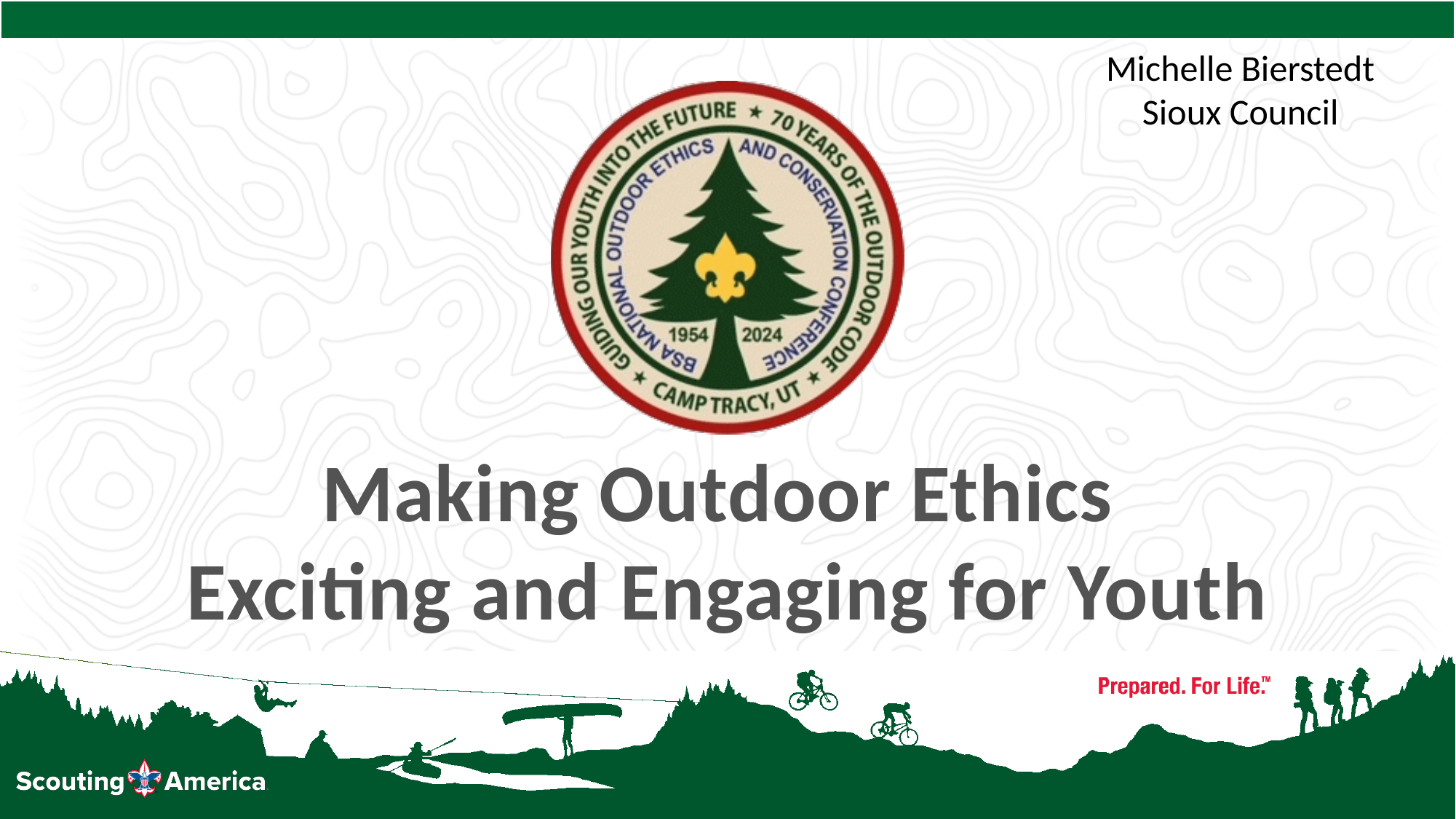

Michelle Bierstedt
Sioux Council
Making Outdoor Ethics
Exciting and Engaging for Youth